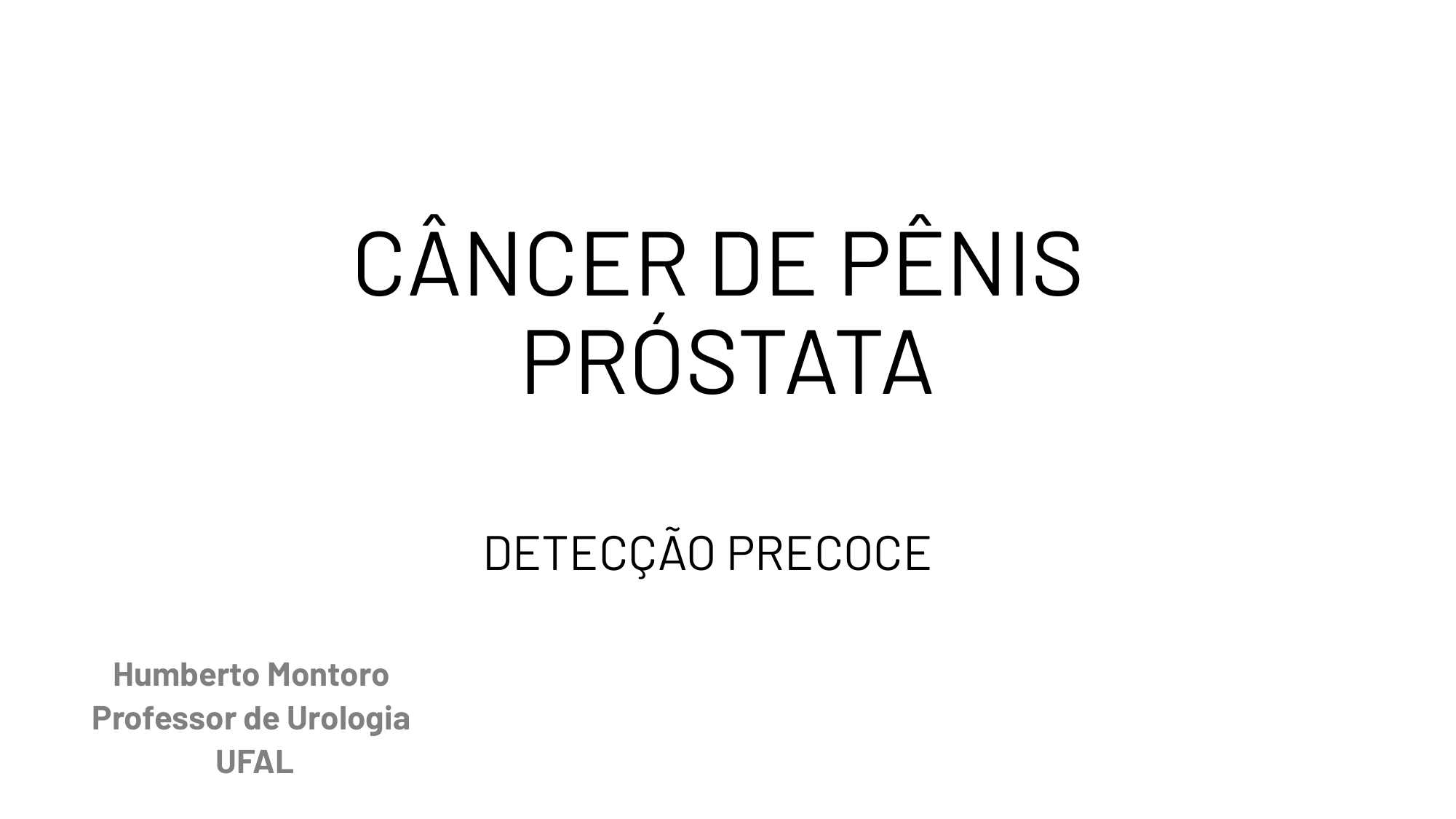

# CÂNCER DE PÊNIS  PRÓSTATA
DETECÇÃO PRECOCE
Humberto Montoro
Professor de Urologia
 UFAL